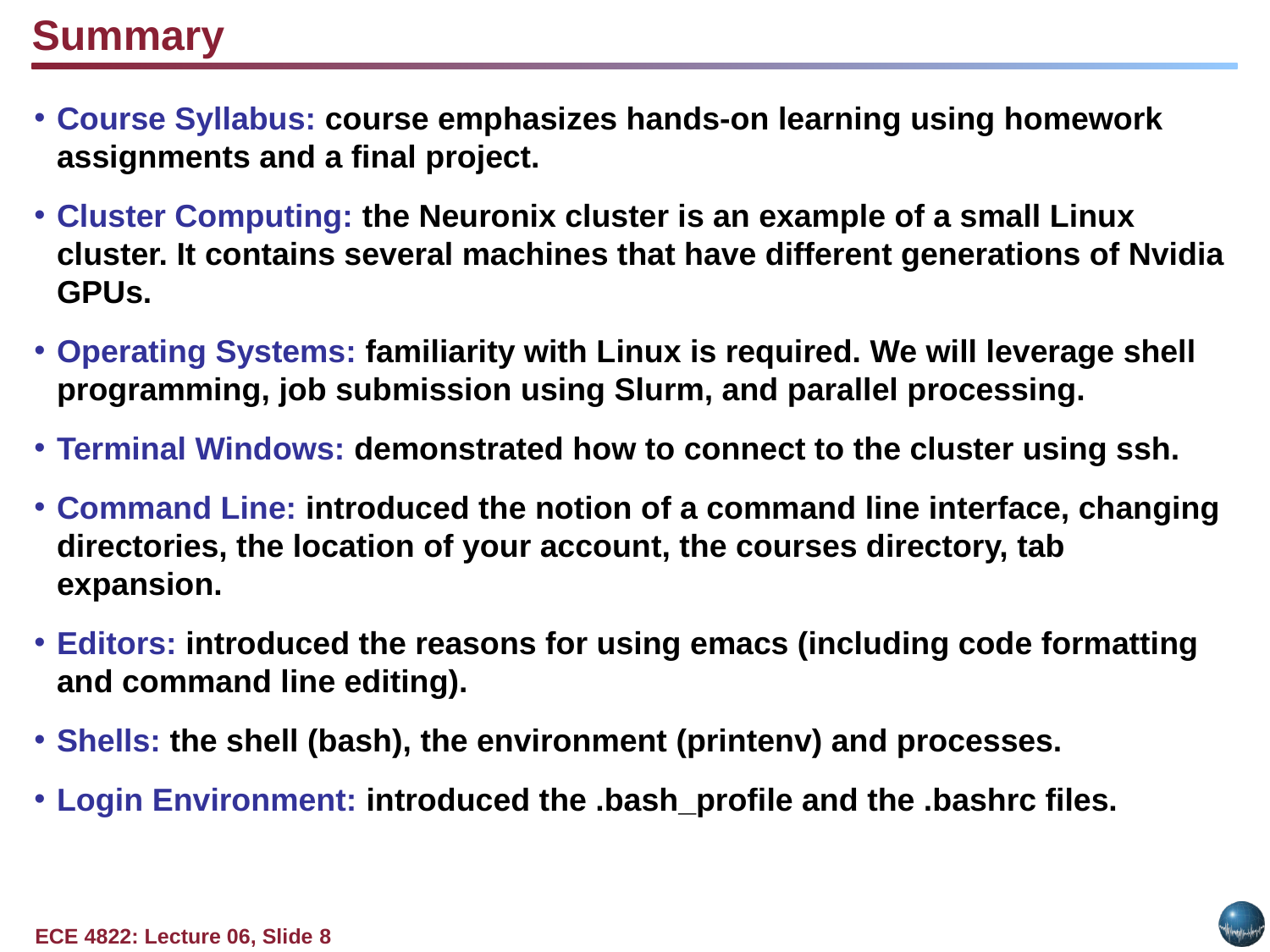

Summary
Course Syllabus: course emphasizes hands-on learning using homework assignments and a final project.
Cluster Computing: the Neuronix cluster is an example of a small Linux cluster. It contains several machines that have different generations of Nvidia GPUs.
Operating Systems: familiarity with Linux is required. We will leverage shell programming, job submission using Slurm, and parallel processing.
Terminal Windows: demonstrated how to connect to the cluster using ssh.
Command Line: introduced the notion of a command line interface, changing directories, the location of your account, the courses directory, tab expansion.
Editors: introduced the reasons for using emacs (including code formatting and command line editing).
Shells: the shell (bash), the environment (printenv) and processes.
Login Environment: introduced the .bash_profile and the .bashrc files.